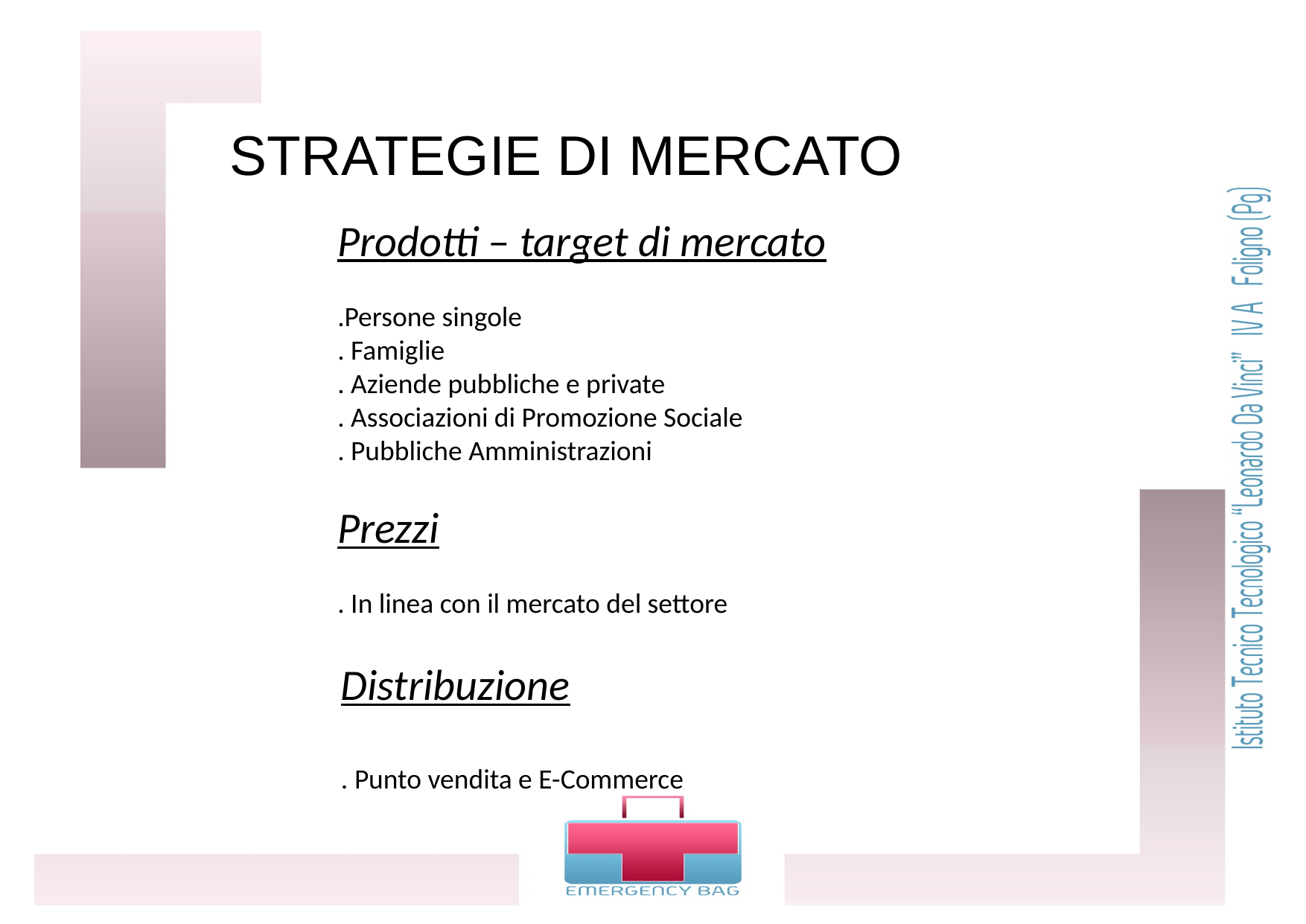

STRATEGIE DI MERCATO
Prodotti – target di mercato
.Persone singole
. Famiglie
. Aziende pubbliche e private
. Associazioni di Promozione Sociale
. Pubbliche Amministrazioni
Prezzi
. In linea con il mercato del settore

Distribuzione

. Punto vendita e E-Commerce